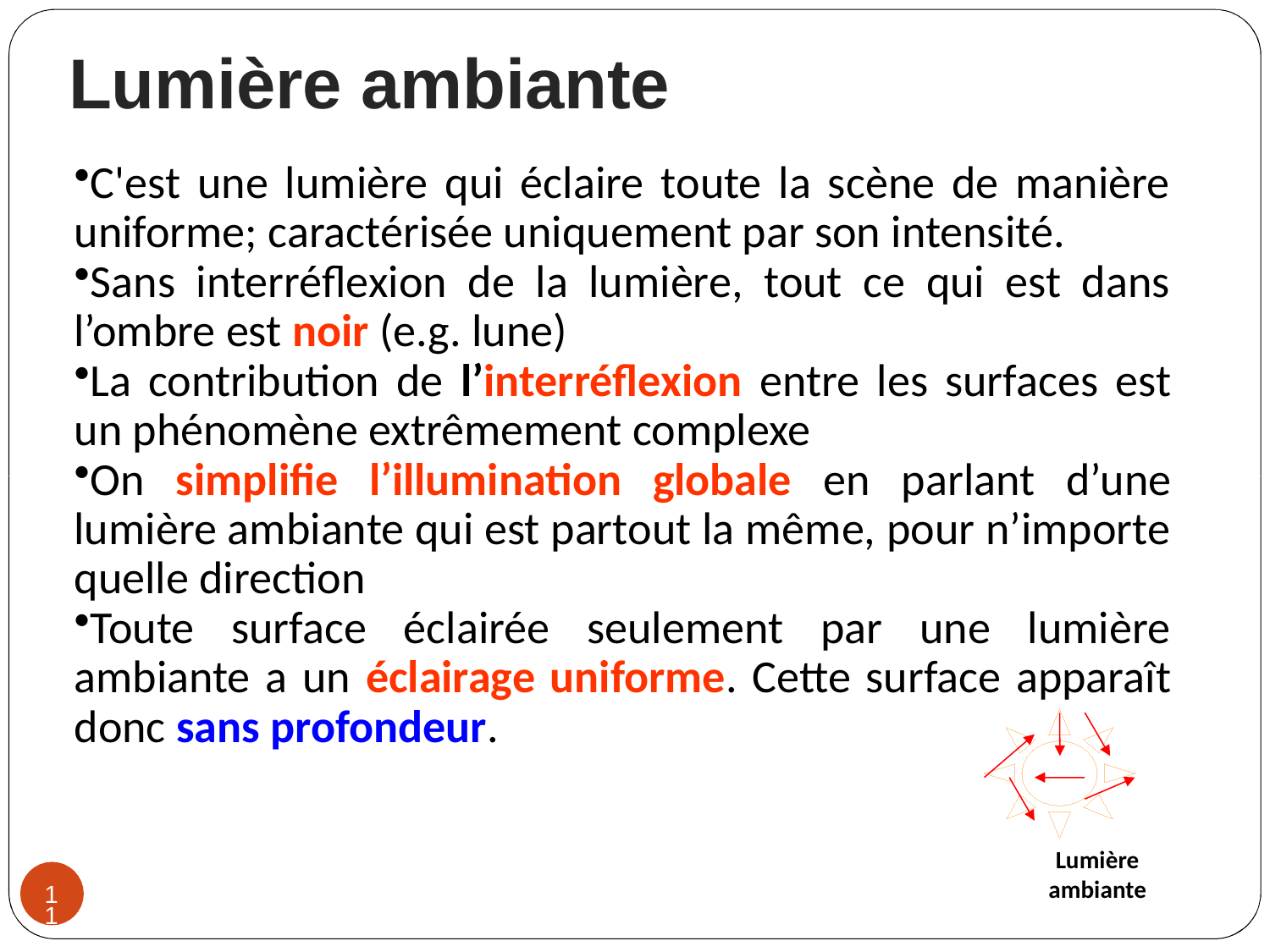

Lumière ambiante
C'est une lumière qui éclaire toute la scène de manière uniforme; caractérisée uniquement par son intensité.
Sans interréflexion de la lumière, tout ce qui est dans l’ombre est noir (e.g. lune)
La contribution de l’interréflexion entre les surfaces est un phénomène extrêmement complexe
On simplifie l’illumination globale en parlant d’une lumière ambiante qui est partout la même, pour n’importe quelle direction
Toute surface éclairée seulement par une lumière ambiante a un éclairage uniforme. Cette surface apparaît donc sans profondeur.

Lumière ambiante

11